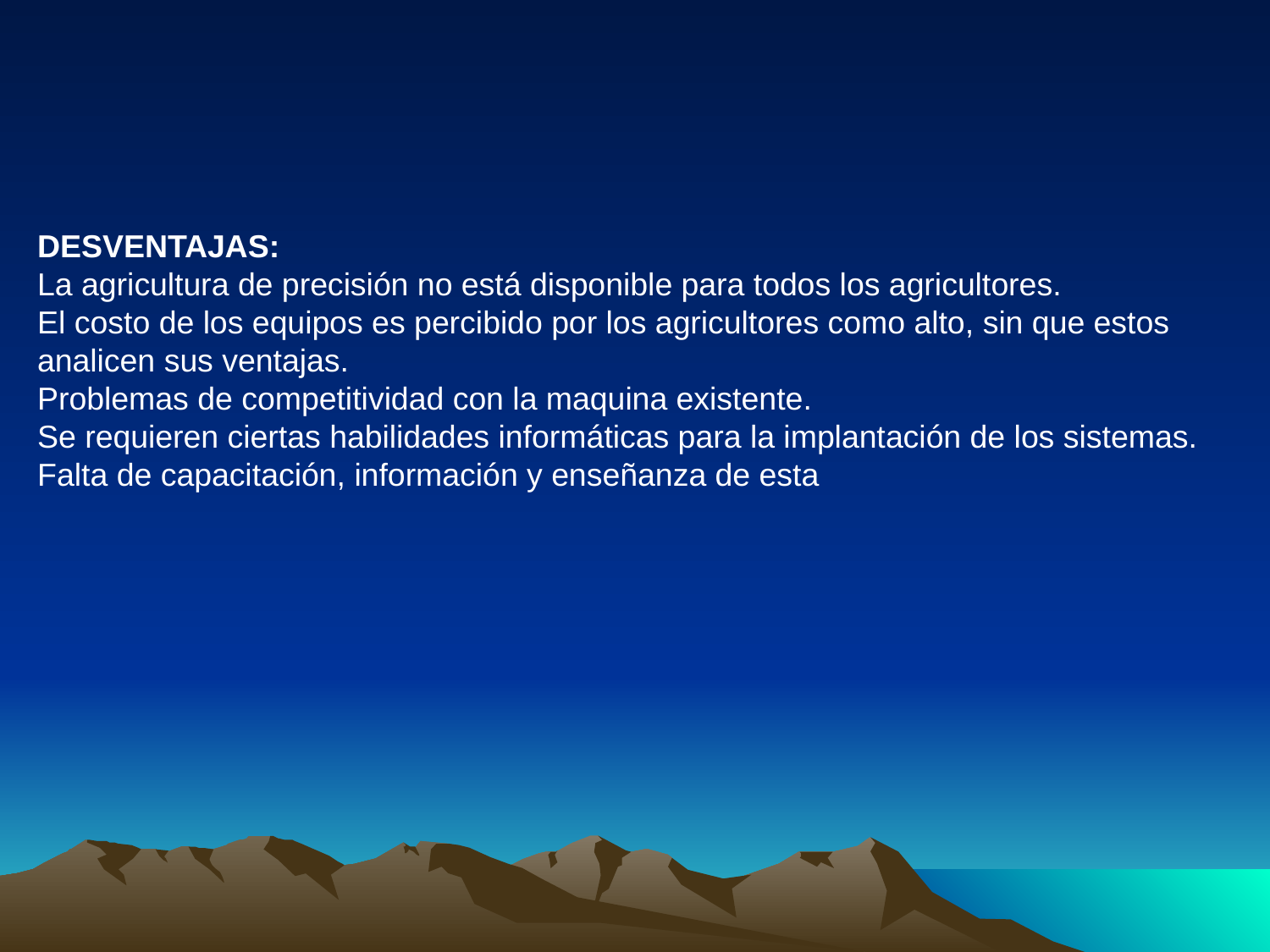

DESVENTAJAS:
La agricultura de precisión no está disponible para todos los agricultores.
El costo de los equipos es percibido por los agricultores como alto, sin que estos analicen sus ventajas.
Problemas de competitividad con la maquina existente.
Se requieren ciertas habilidades informáticas para la implantación de los sistemas.
Falta de capacitación, información y enseñanza de esta